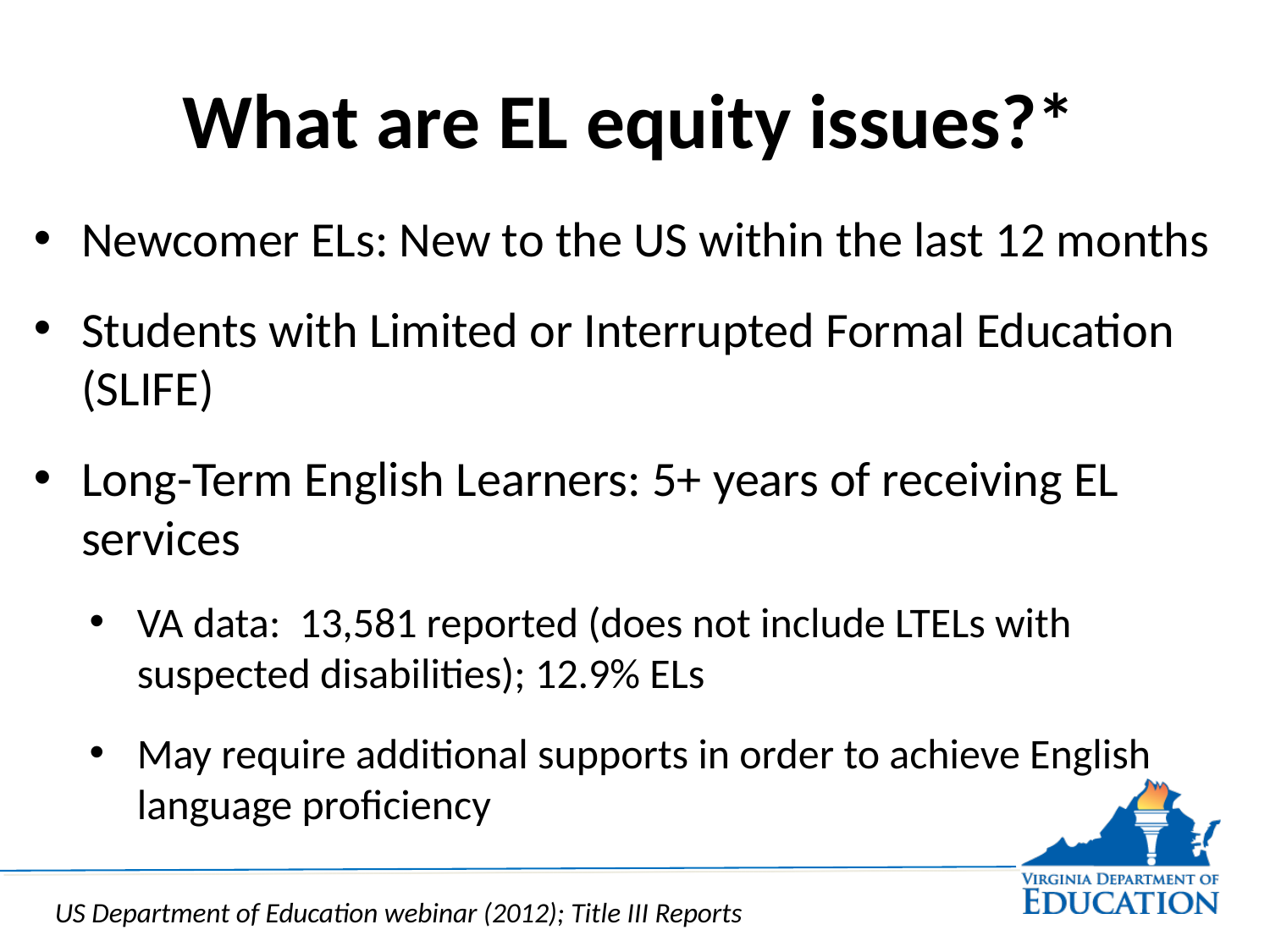

# What are EL equity issues?*
Newcomer ELs: New to the US within the last 12 months
Students with Limited or Interrupted Formal Education (SLIFE)
Long-Term English Learners: 5+ years of receiving EL services
VA data:  13,581 reported (does not include LTELs with suspected disabilities); 12.9% ELs
May require additional supports in order to achieve English language proficiency

US Department of Education webinar (2012); Title III Reports